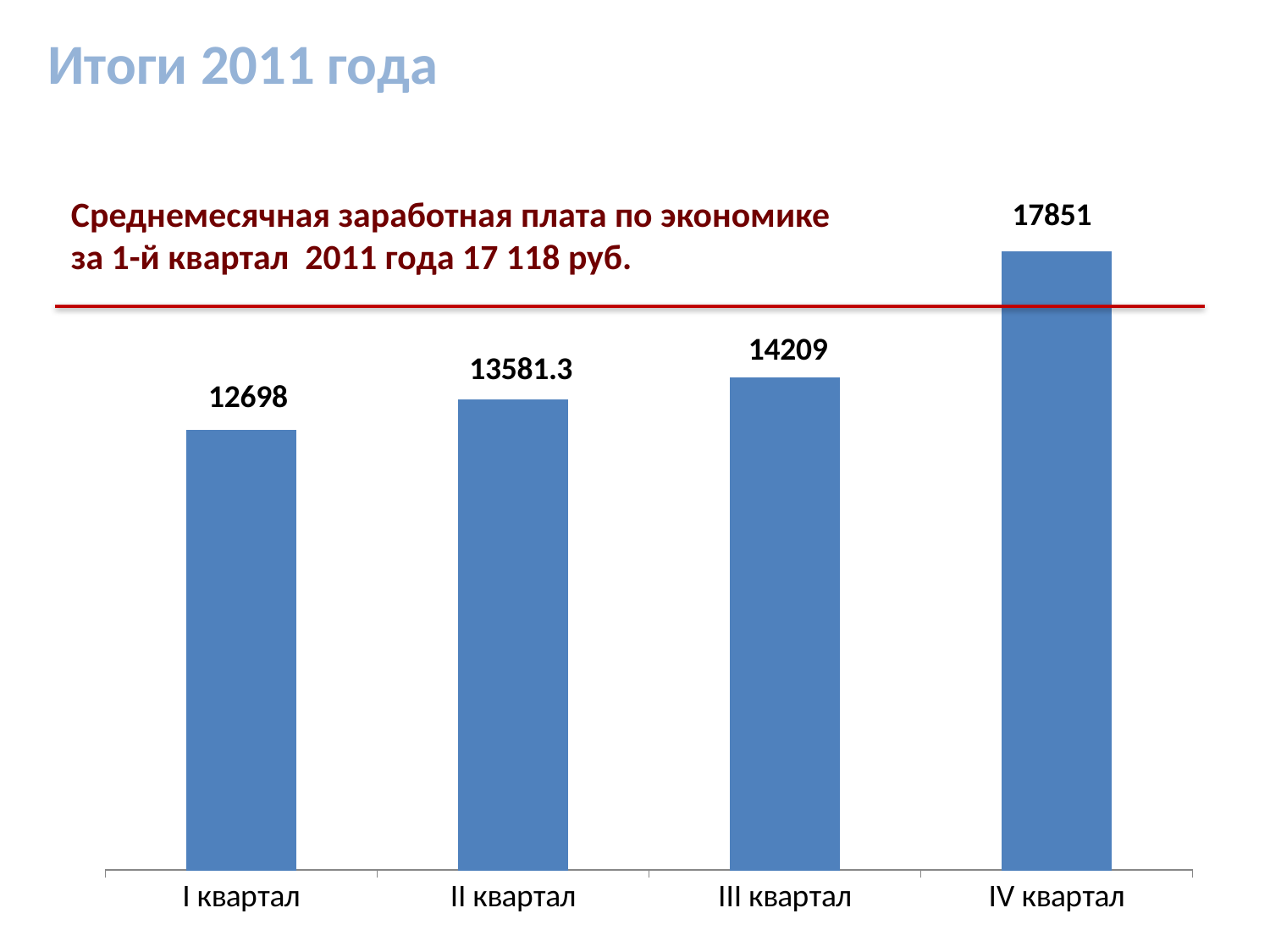

# Итоги 2011 года

### Chart

| Category | среднемесячная заработная плата учителей |
|---|---|
| I квартал | 12698.0 |
| II квартал | 13581.3 |
| III квартал | 14209.0 |
| IV квартал | 17851.0 |
Среднемесячная заработная плата по экономике за 1-й квартал  2011 года 17 118 руб.